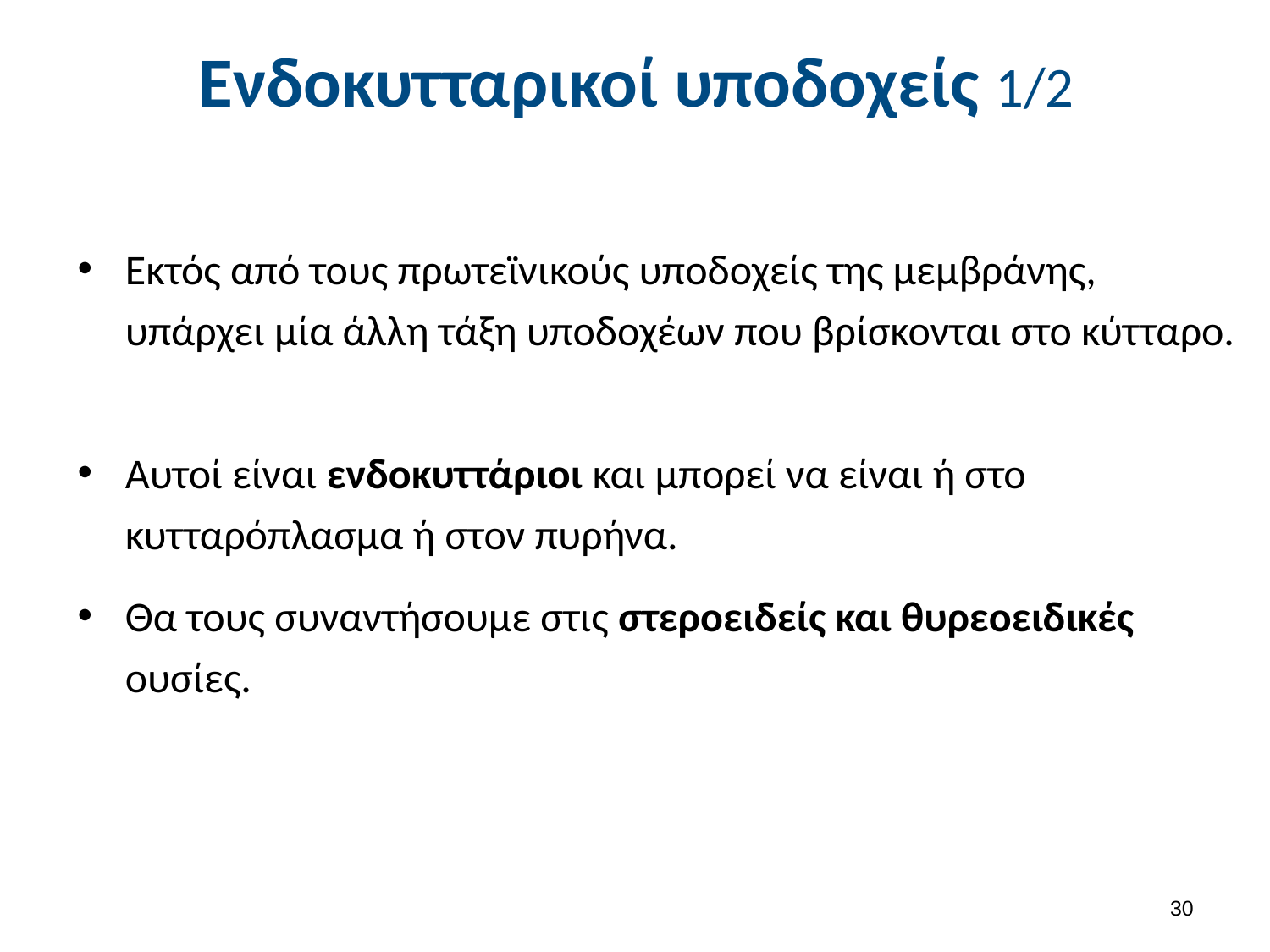

# Ενδοκυτταρικοί υποδοχείς 1/2
Εκτός από τους πρωτεϊνικούς υποδοχείς της μεμβράνης, υπάρχει μία άλλη τάξη υποδοχέων που βρίσκονται στο κύτταρο.
Αυτοί είναι ενδοκυττάριοι και μπορεί να είναι ή στο κυτταρόπλασμα ή στον πυρήνα.
Θα τους συναντήσουμε στις στεροειδείς και θυρεοειδικές ουσίες.
30